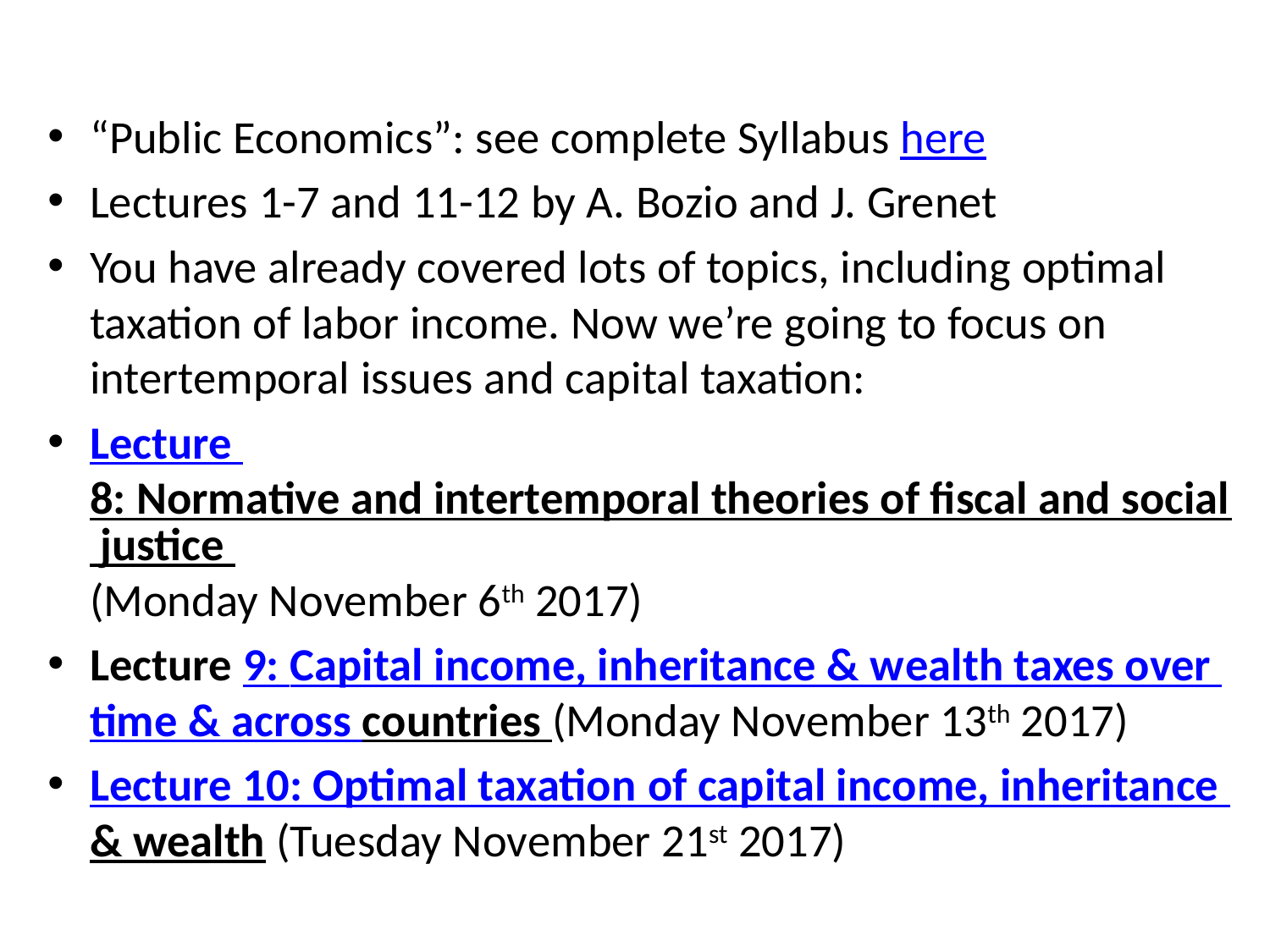

“Public Economics”: see complete Syllabus here
Lectures 1-7 and 11-12 by A. Bozio and J. Grenet
You have already covered lots of topics, including optimal taxation of labor income. Now we’re going to focus on intertemporal issues and capital taxation:
Lecture 8: Normative and intertemporal theories of fiscal and social justice (Monday November 6th 2017)
Lecture 9: Capital income, inheritance & wealth taxes over time & across countries (Monday November 13th 2017)
Lecture 10: Optimal taxation of capital income, inheritance & wealth (Tuesday November 21st 2017)